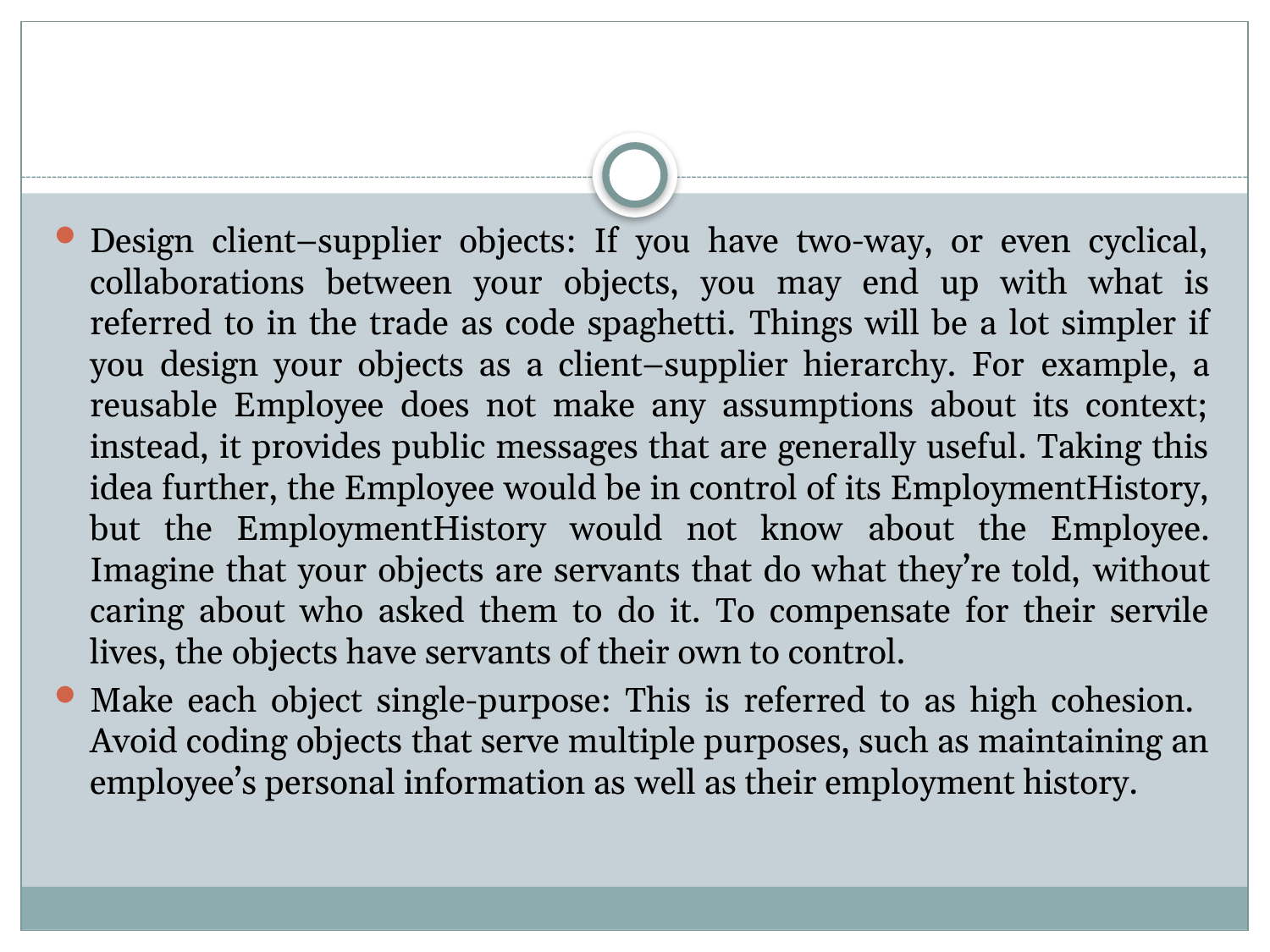

#
Design client–supplier objects: If you have two-way, or even cyclical, collaborations between your objects, you may end up with what is referred to in the trade as code spaghetti. Things will be a lot simpler if you design your objects as a client–supplier hierarchy. For example, a reusable Employee does not make any assumptions about its context; instead, it provides public messages that are generally useful. Taking this idea further, the Employee would be in control of its EmploymentHistory, but the EmploymentHistory would not know about the Employee. Imagine that your objects are servants that do what they’re told, without caring about who asked them to do it. To compensate for their servile lives, the objects have servants of their own to control.
Make each object single-purpose: This is referred to as high cohesion.  Avoid coding objects that serve multiple purposes, such as maintaining an employee’s personal information as well as their employment history.